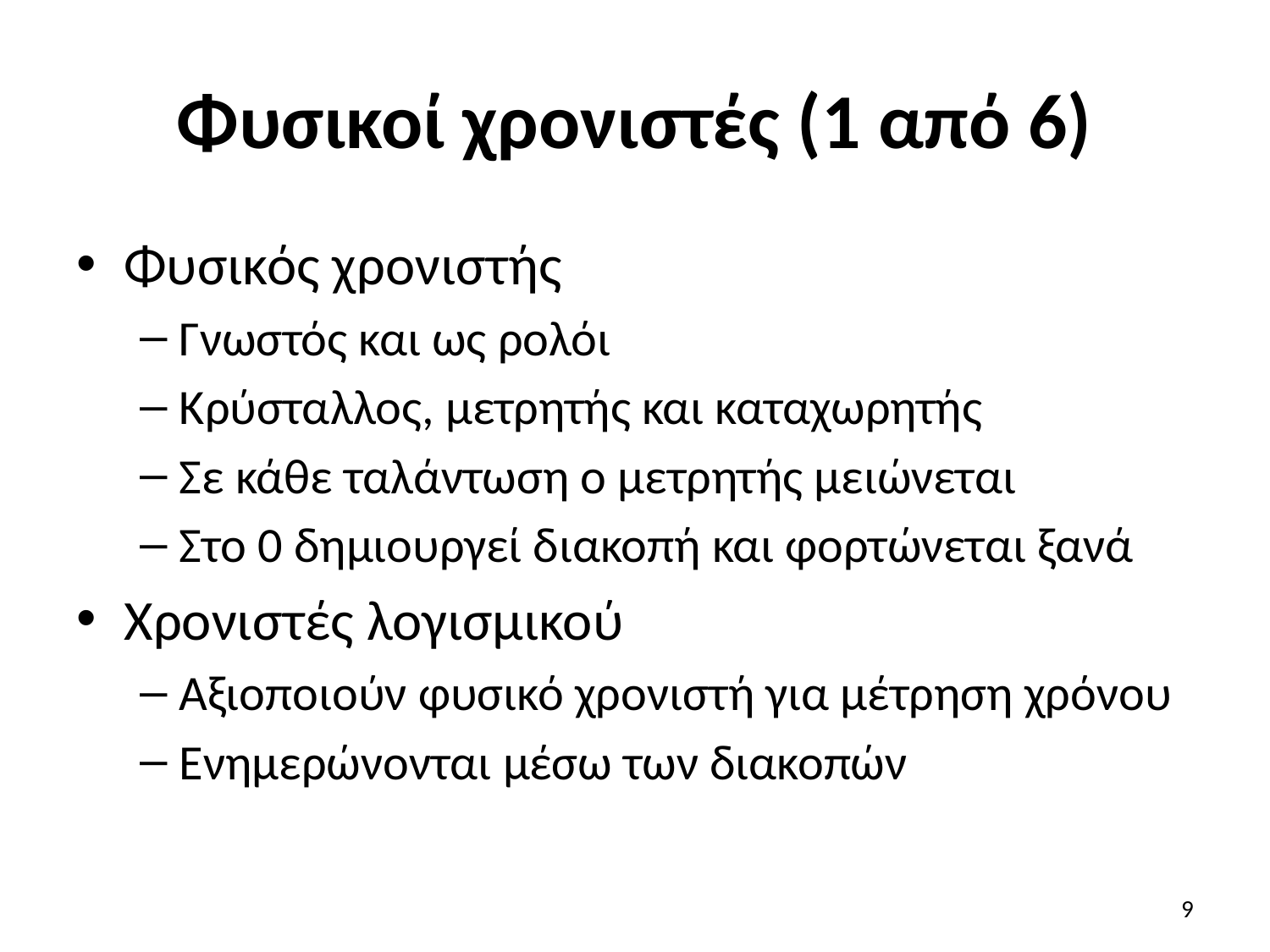

# Φυσικοί χρονιστές (1 από 6)
Φυσικός χρονιστής
Γνωστός και ως ρολόι
Κρύσταλλος, μετρητής και καταχωρητής
Σε κάθε ταλάντωση ο μετρητής μειώνεται
Στο 0 δημιουργεί διακοπή και φορτώνεται ξανά
Χρονιστές λογισμικού
Αξιοποιούν φυσικό χρονιστή για μέτρηση χρόνου
Ενημερώνονται μέσω των διακοπών
9